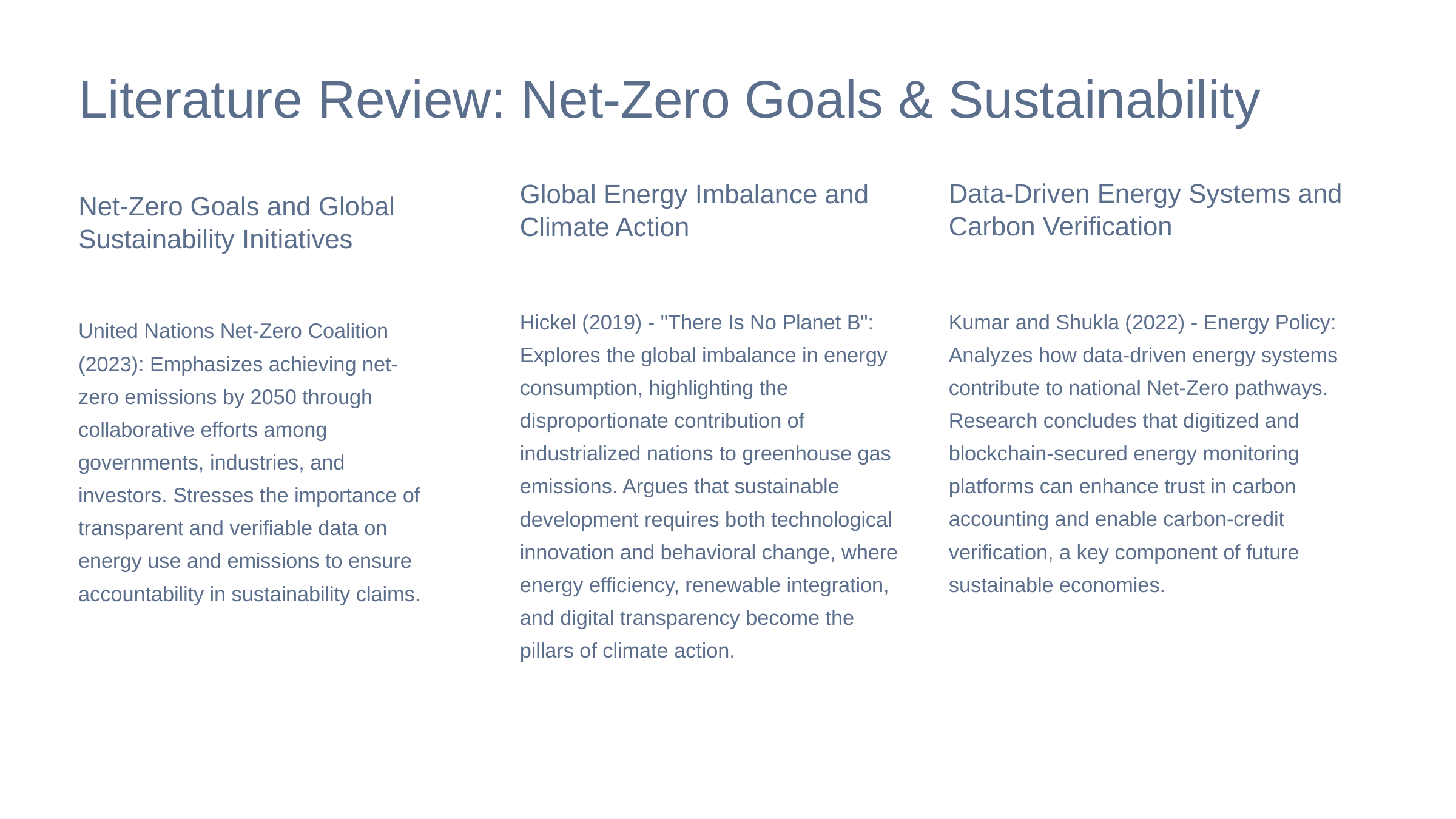

Literature Review: Net-Zero Goals & Sustainability
Data-Driven Energy Systems and Carbon Verification
Global Energy Imbalance and Climate Action
Net-Zero Goals and Global Sustainability Initiatives
Hickel (2019) - "There Is No Planet B": Explores the global imbalance in energy consumption, highlighting the disproportionate contribution of industrialized nations to greenhouse gas emissions. Argues that sustainable development requires both technological innovation and behavioral change, where energy efficiency, renewable integration, and digital transparency become the pillars of climate action.
Kumar and Shukla (2022) - Energy Policy: Analyzes how data-driven energy systems contribute to national Net-Zero pathways. Research concludes that digitized and blockchain-secured energy monitoring platforms can enhance trust in carbon accounting and enable carbon-credit verification, a key component of future sustainable economies.
United Nations Net-Zero Coalition (2023): Emphasizes achieving net-zero emissions by 2050 through collaborative efforts among governments, industries, and investors. Stresses the importance of transparent and verifiable data on energy use and emissions to ensure accountability in sustainability claims.